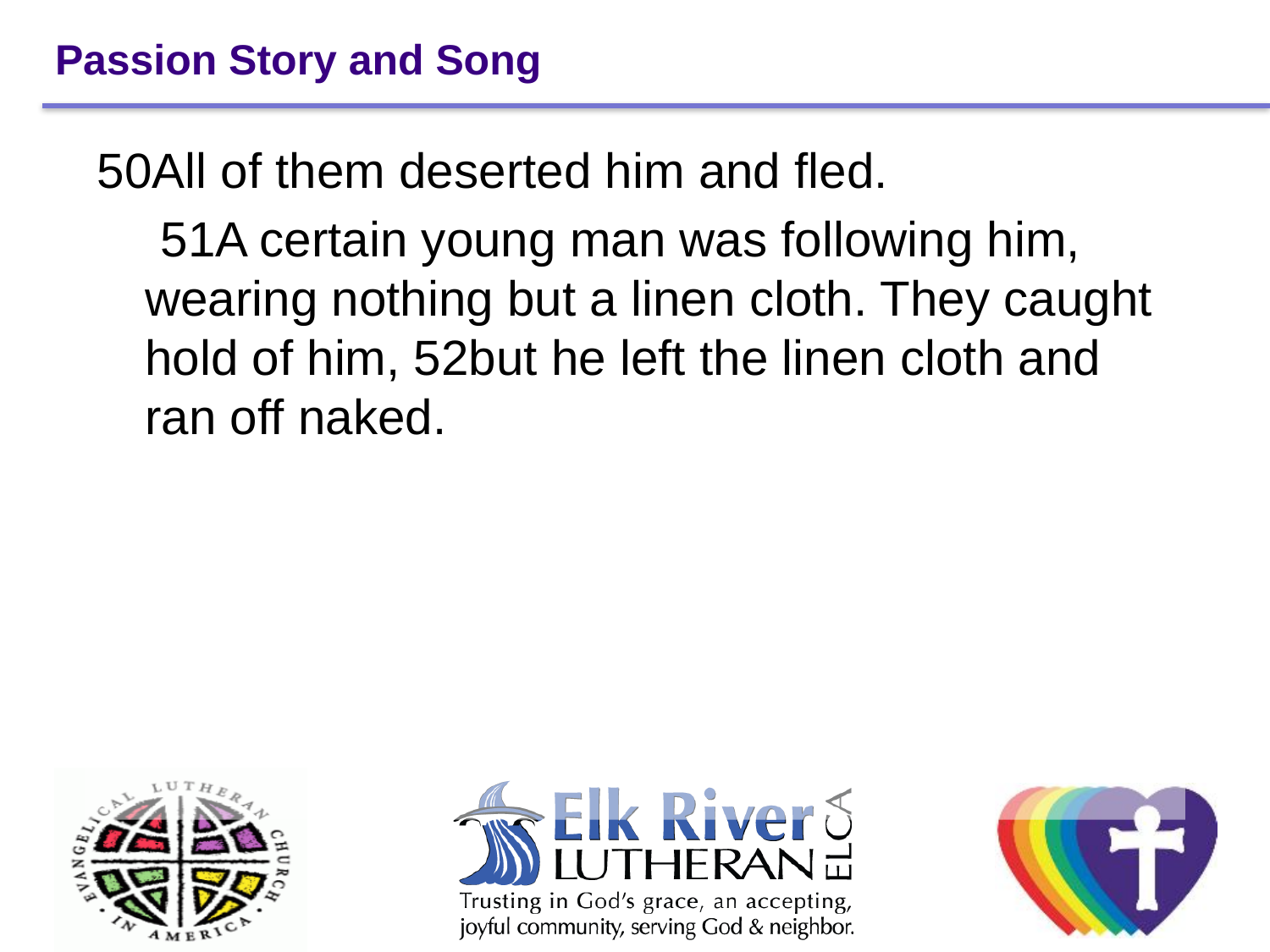

# Passion Story and Song
50All of them deserted him and fled.
  51A certain young man was following him, wearing nothing but a linen cloth. They caught hold of him, 52but he left the linen cloth and ran off naked.